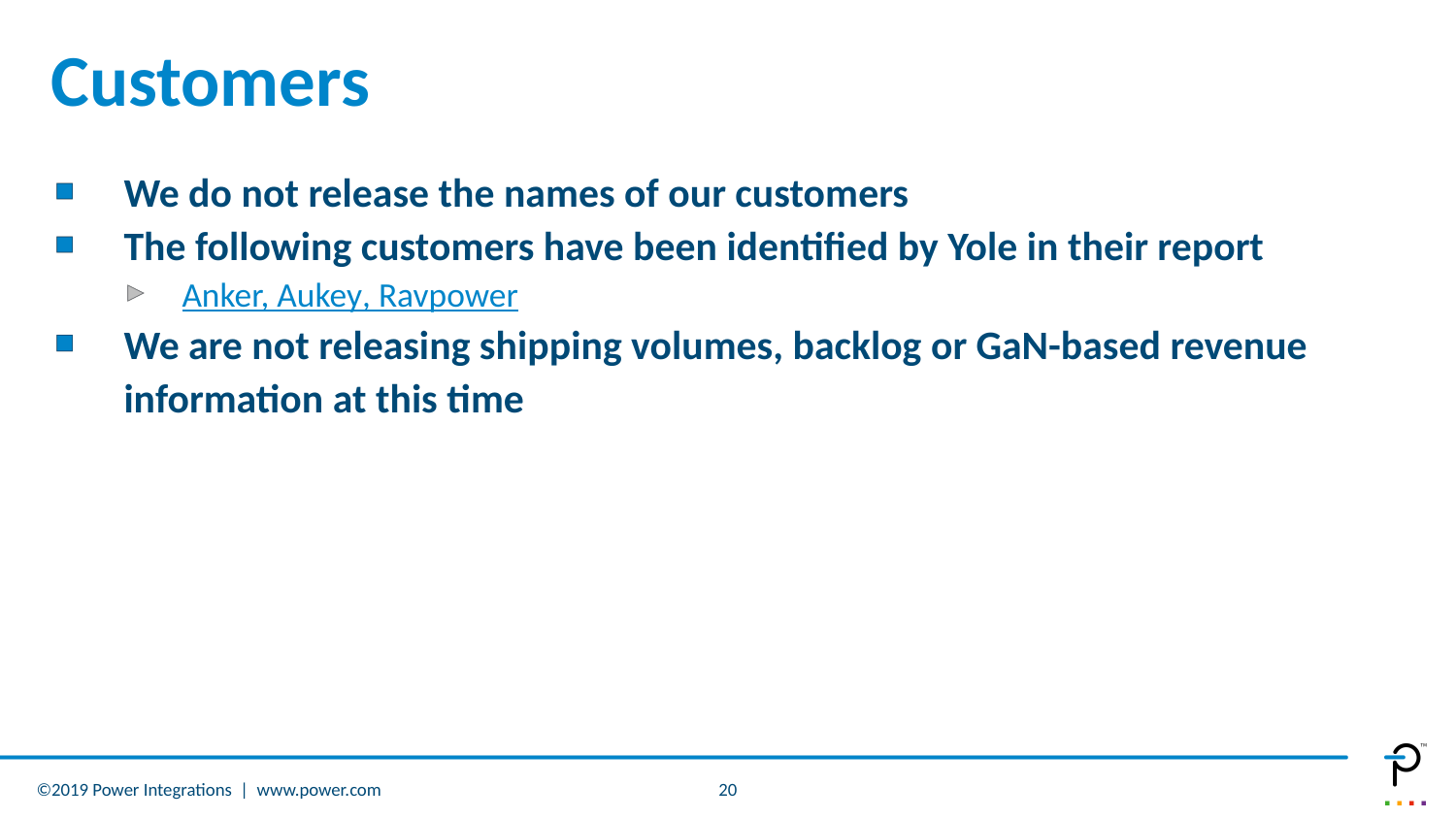

# Customers
We do not release the names of our customers
The following customers have been identified by Yole in their report
Anker, Aukey, Ravpower
We are not releasing shipping volumes, backlog or GaN-based revenue information at this time

©2019 Power Integrations  |  www.power.com
20